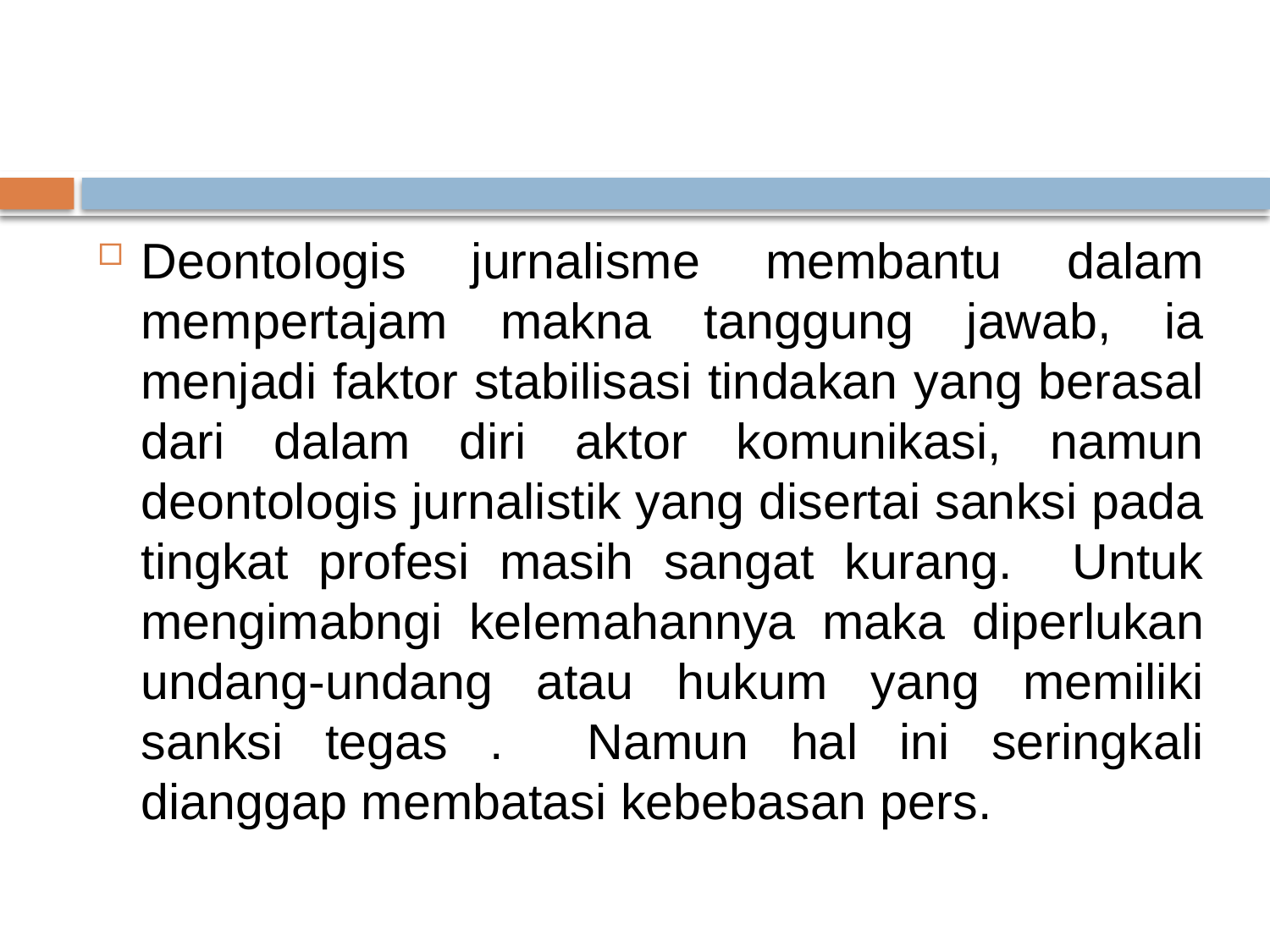

Deontologis jurnalisme membantu dalam mempertajam makna tanggung jawab, ia menjadi faktor stabilisasi tindakan yang berasal dari dalam diri aktor komunikasi, namun deontologis jurnalistik yang disertai sanksi pada tingkat profesi masih sangat kurang.  Untuk mengimabngi kelemahannya maka diperlukan undang-undang atau hukum yang memiliki sanksi tegas .  Namun hal ini seringkali dianggap membatasi kebebasan pers.